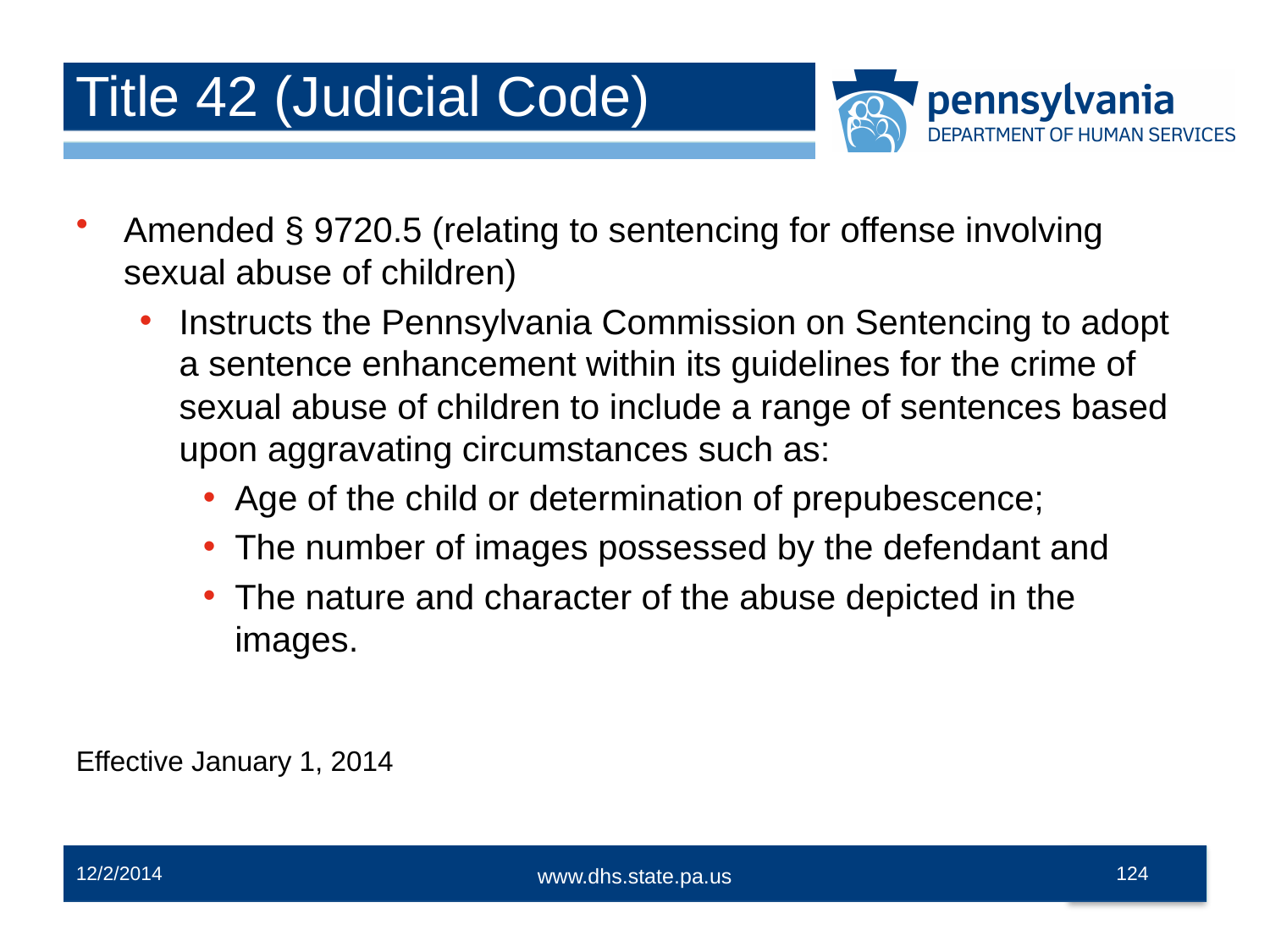

# Title 42 (Judicial Code)
Amended § 9720.5 (relating to sentencing for offense involving sexual abuse of children)
Instructs the Pennsylvania Commission on Sentencing to adopt a sentence enhancement within its guidelines for the crime of sexual abuse of children to include a range of sentences based upon aggravating circumstances such as:
Age of the child or determination of prepubescence;
The number of images possessed by the defendant and
The nature and character of the abuse depicted in the images.

Effective January 1, 2014

12/2/2014
124